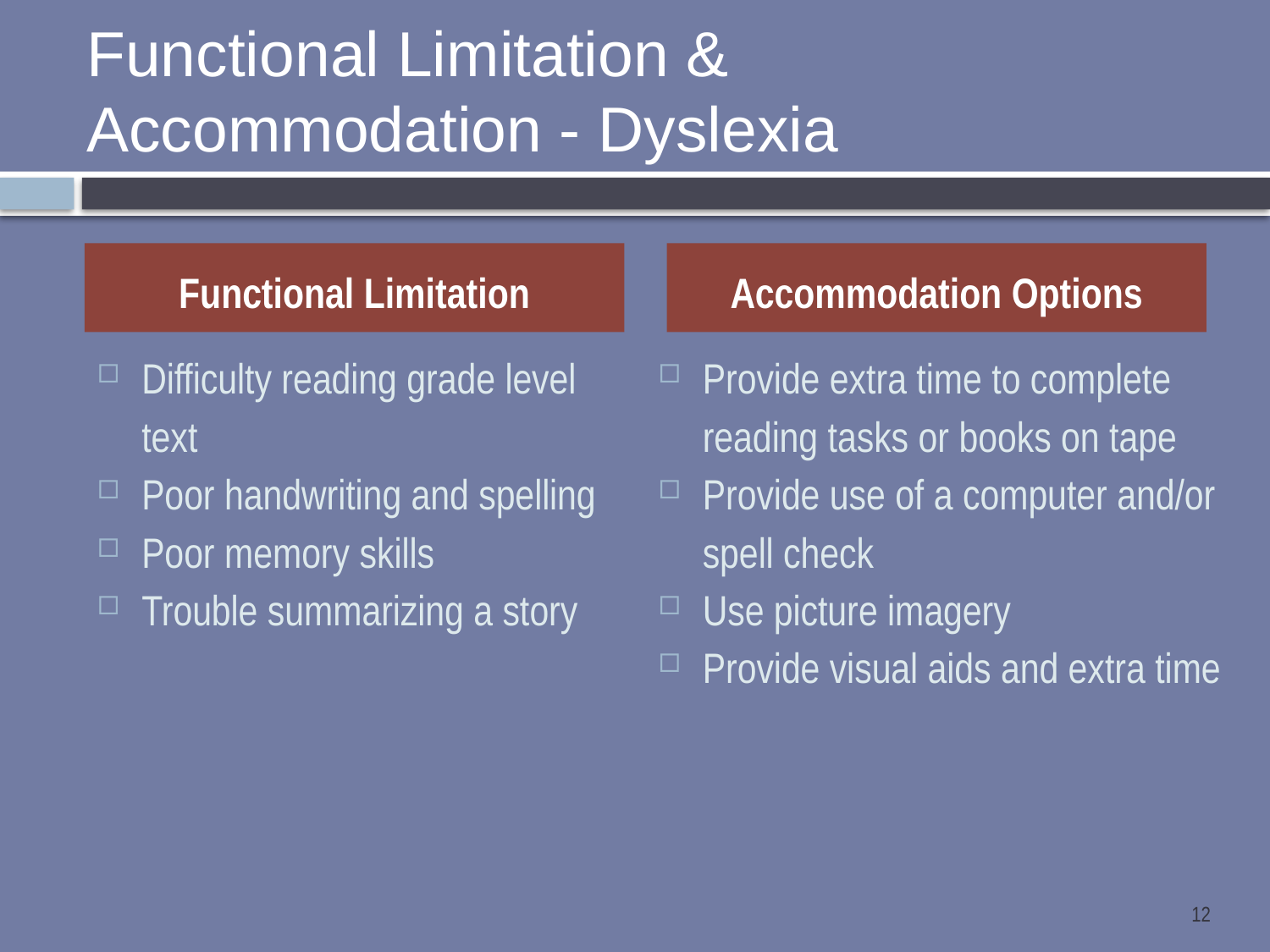

# Functional Limitation & Accommodation - Dyslexia
Functional Limitation
Accommodation Options
Difficulty reading grade level text
Poor handwriting and spelling
Poor memory skills
Trouble summarizing a story

Provide extra time to complete reading tasks or books on tape
Provide use of a computer and/or spell check
Use picture imagery
Provide visual aids and extra time

12